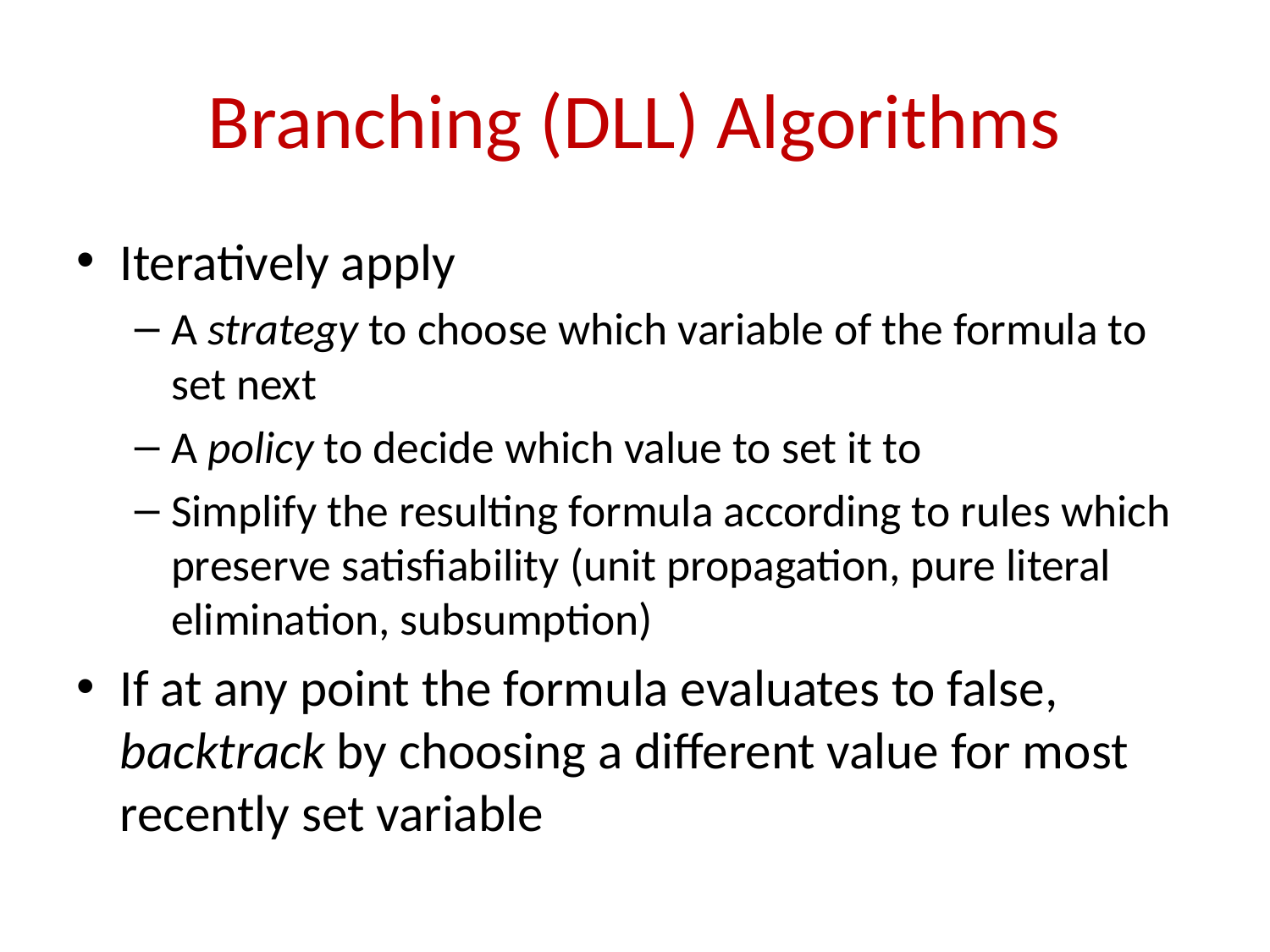

# Branching (DLL) Algorithms
Iteratively apply
A strategy to choose which variable of the formula to set next
A policy to decide which value to set it to
Simplify the resulting formula according to rules which preserve satisfiability (unit propagation, pure literal elimination, subsumption)
If at any point the formula evaluates to false, backtrack by choosing a different value for most recently set variable